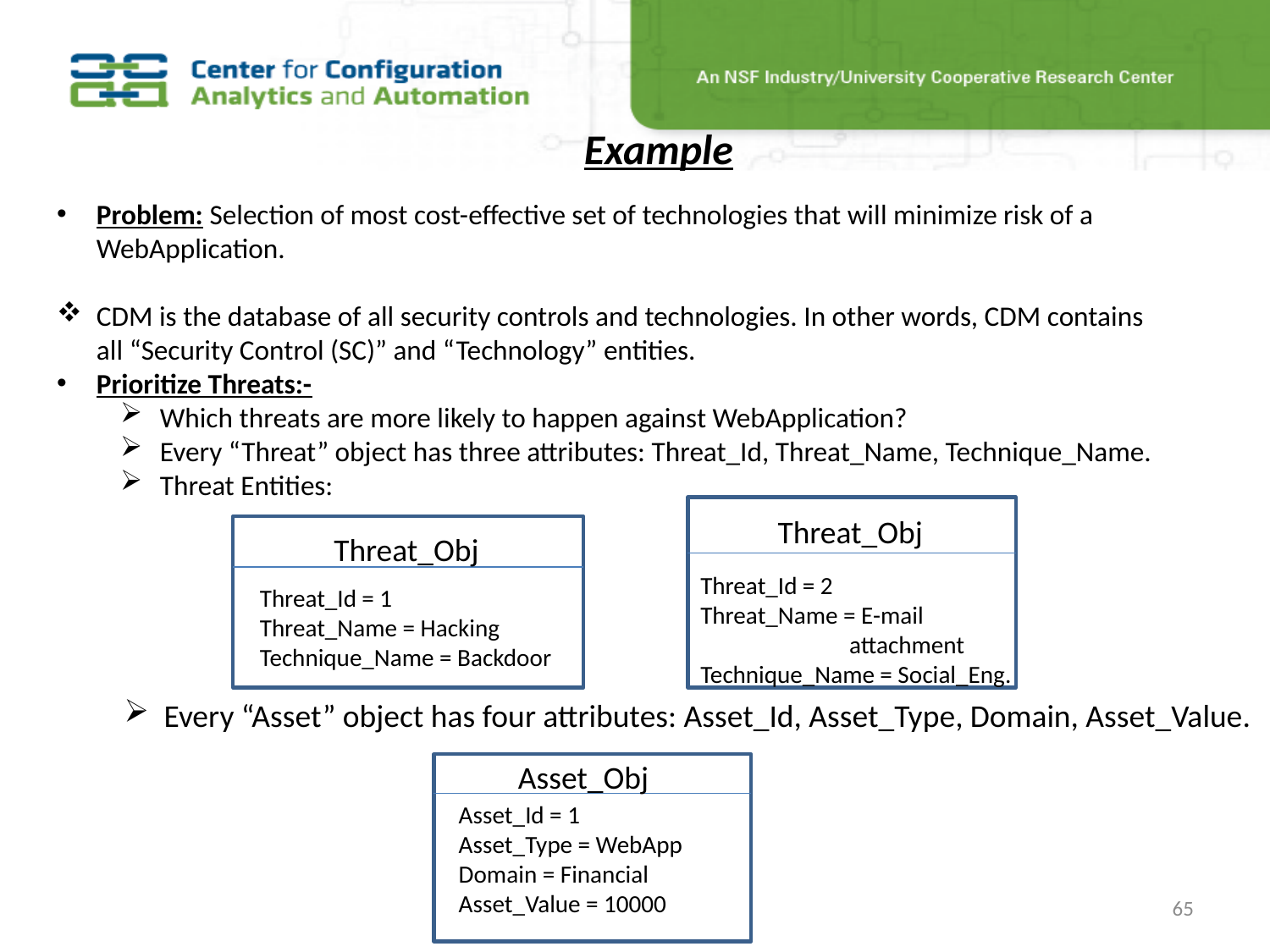

Example
Problem: Selection of most cost-effective set of technologies that will minimize risk of a
WebApplication.

CDM is the database of all security controls and technologies. In other words, CDM contains
all “Security Control (SC)” and “Technology” entities.
Prioritize Threats:-
Which threats are more likely to happen against WebApplication?
Every “Threat” object has three attributes: Threat_Id, Threat_Name, Technique_Name.
Threat Entities:

Threat_Obj
Threat_Id = 2
Threat_Name = E-mail
	    attachment
Technique_Name = Social_Eng.

Threat_Obj
Threat_Id = 1
Threat_Name = Hacking
Technique_Name = Backdoor
Every “Asset” object has four attributes: Asset_Id, Asset_Type, Domain, Asset_Value.
Asset_Obj

Asset_Id = 1
Asset_Type = WebApp
Domain = Financial
Asset_Value = 10000
65